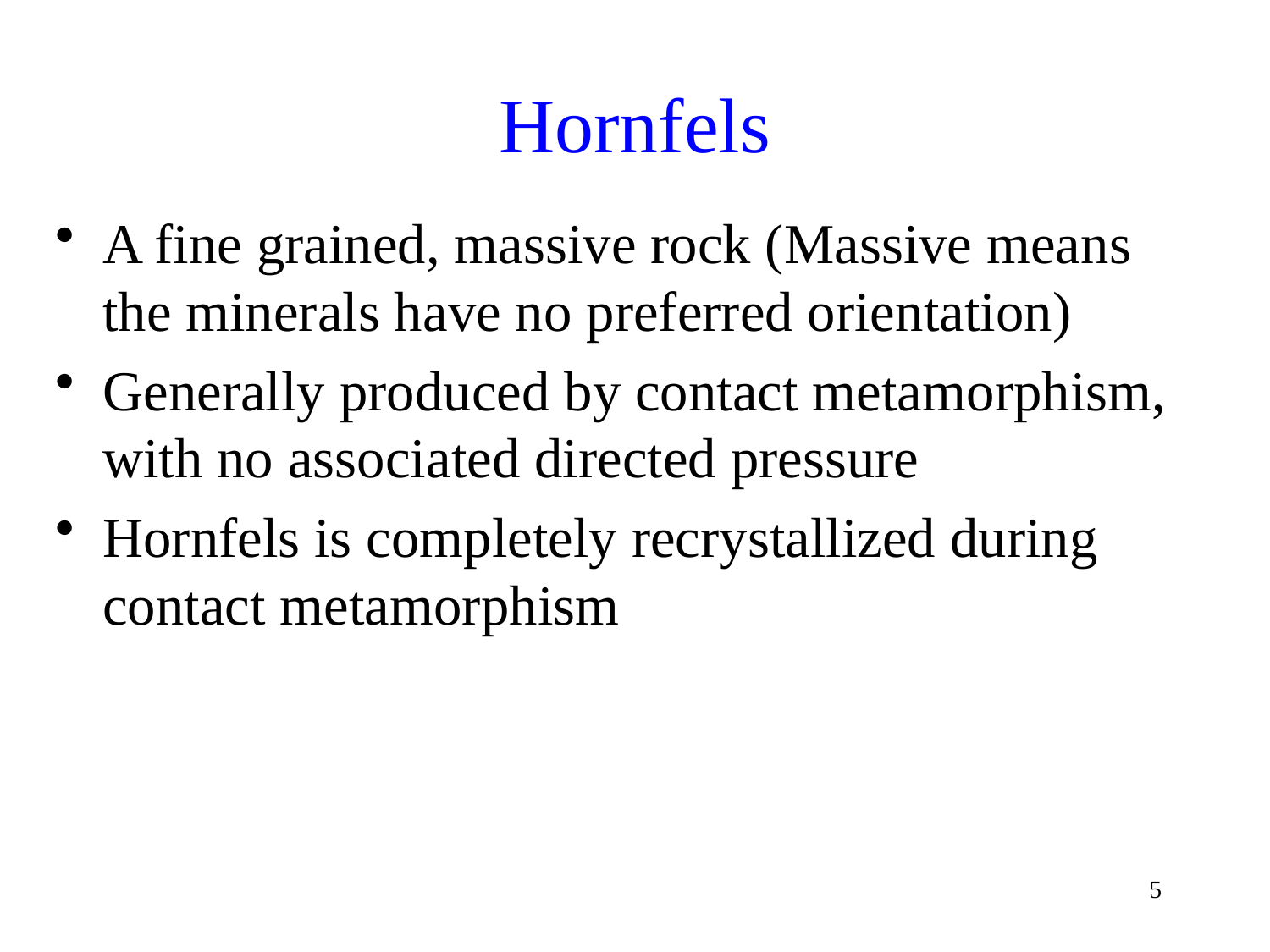

# Hornfels
A fine grained, massive rock (Massive means the minerals have no preferred orientation)
Generally produced by contact metamorphism, with no associated directed pressure
Hornfels is completely recrystallized during contact metamorphism
5